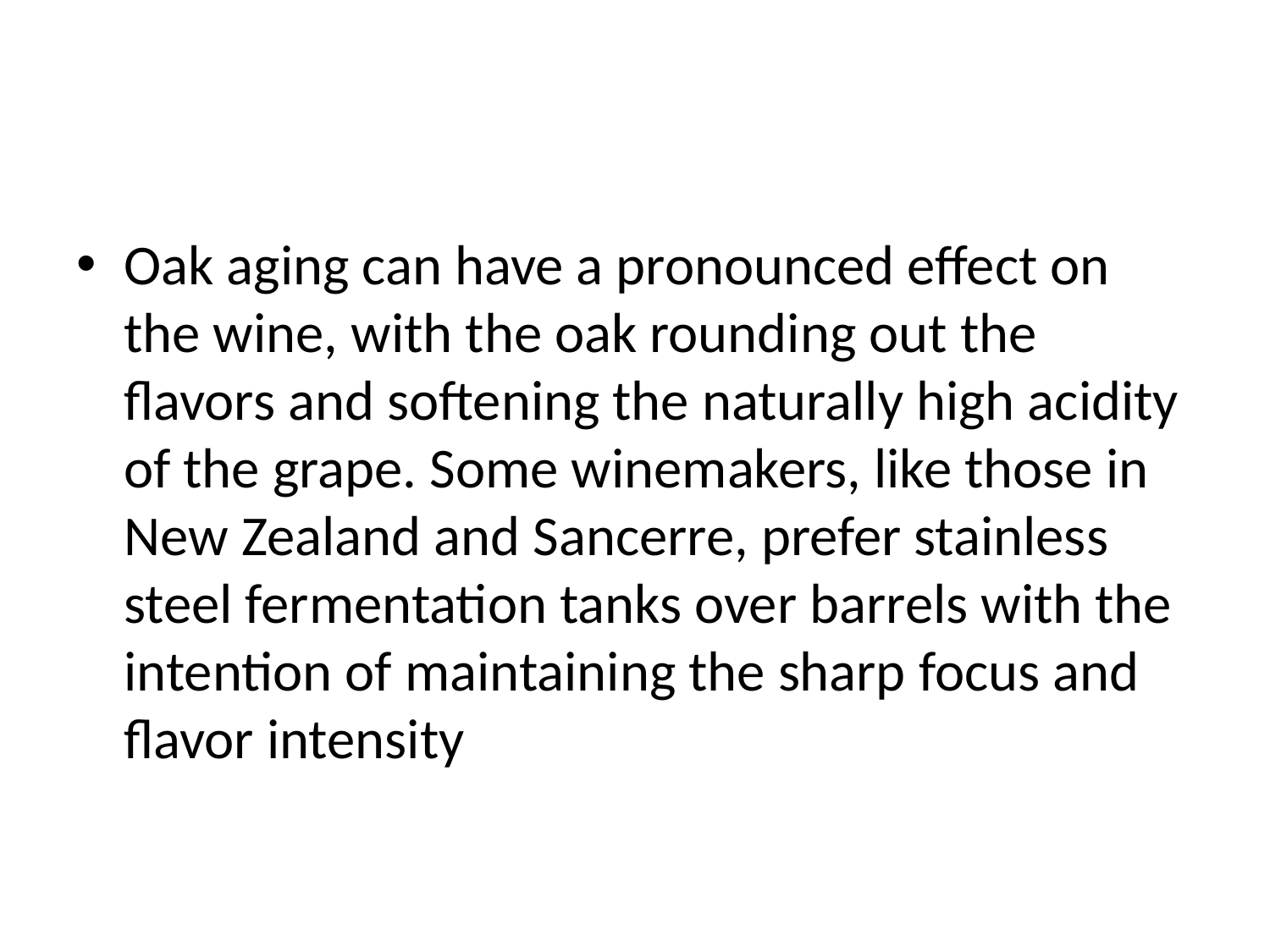

Oak aging can have a pronounced effect on the wine, with the oak rounding out the flavors and softening the naturally high acidity of the grape. Some winemakers, like those in New Zealand and Sancerre, prefer stainless steel fermentation tanks over barrels with the intention of maintaining the sharp focus and flavor intensity